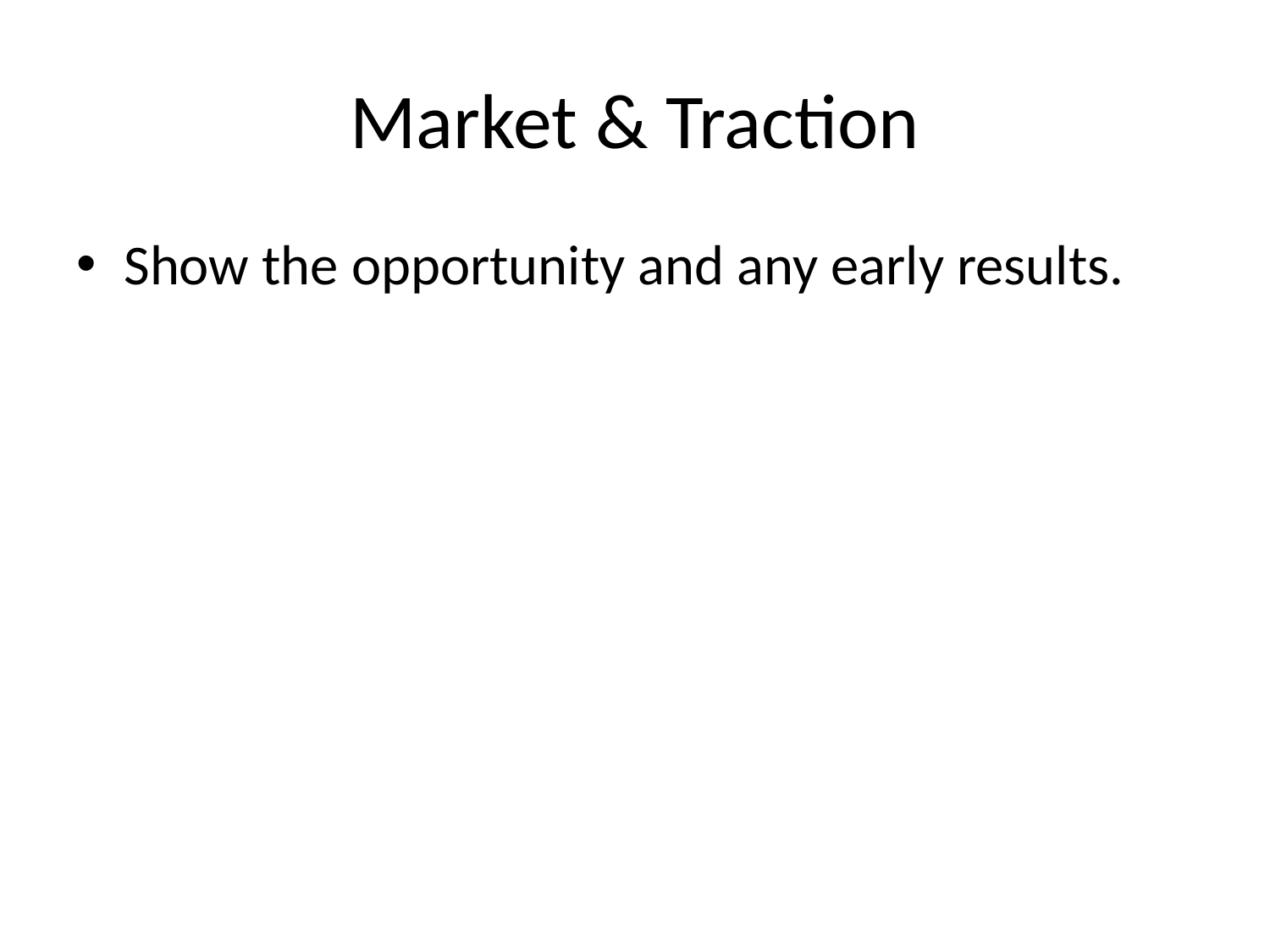

# Market & Traction
Show the opportunity and any early results.